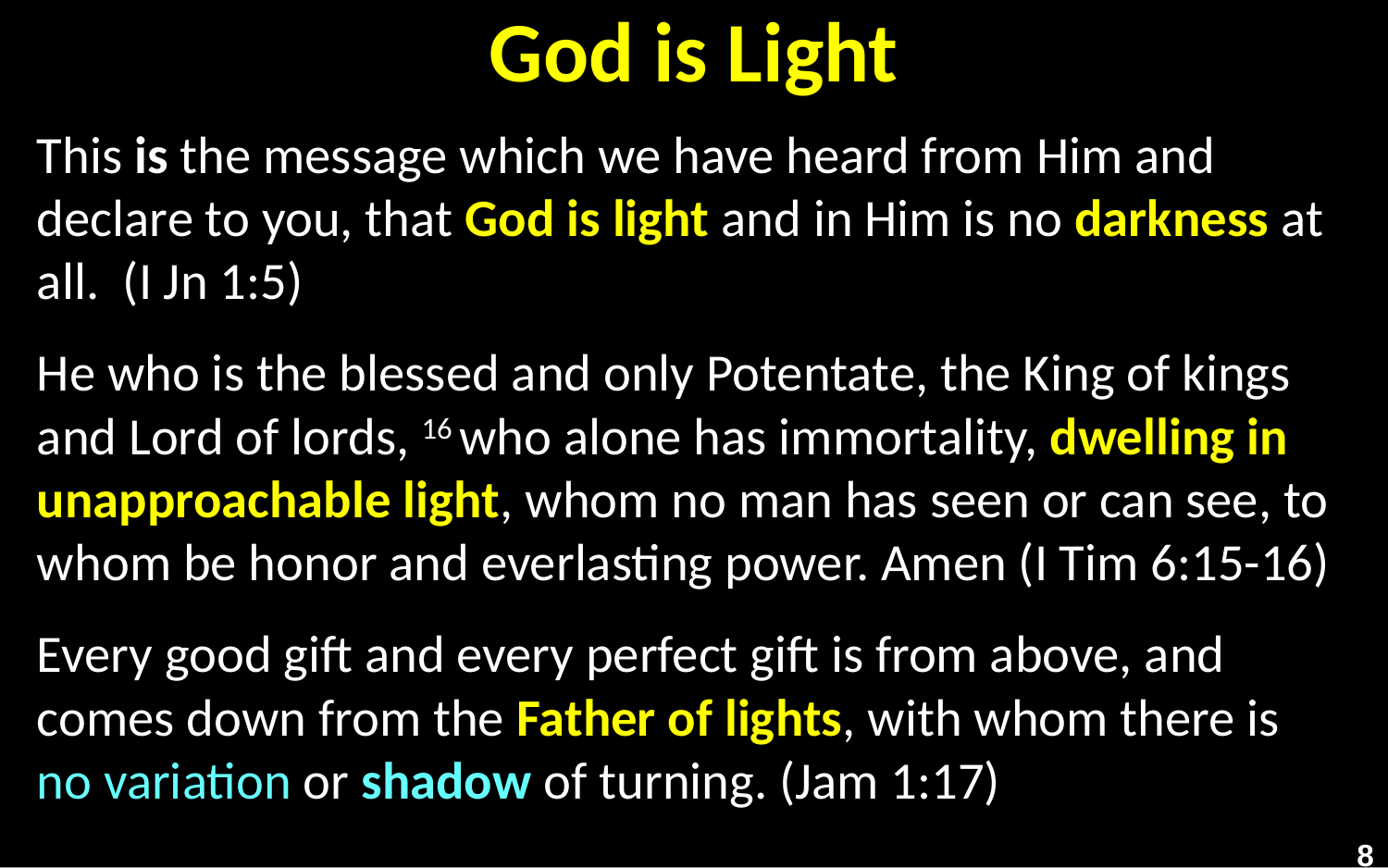

# God is Light
This is the message which we have heard from Him and declare to you, that God is light and in Him is no darkness at all.  (I Jn 1:5)
He who is the blessed and only Potentate, the King of kings and Lord of lords, 16 who alone has immortality, dwelling in unapproachable light, whom no man has seen or can see, to whom be honor and everlasting power. Amen (I Tim 6:15-16)
Every good gift and every perfect gift is from above, and comes down from the Father of lights, with whom there is no variation or shadow of turning. (Jam 1:17)
8